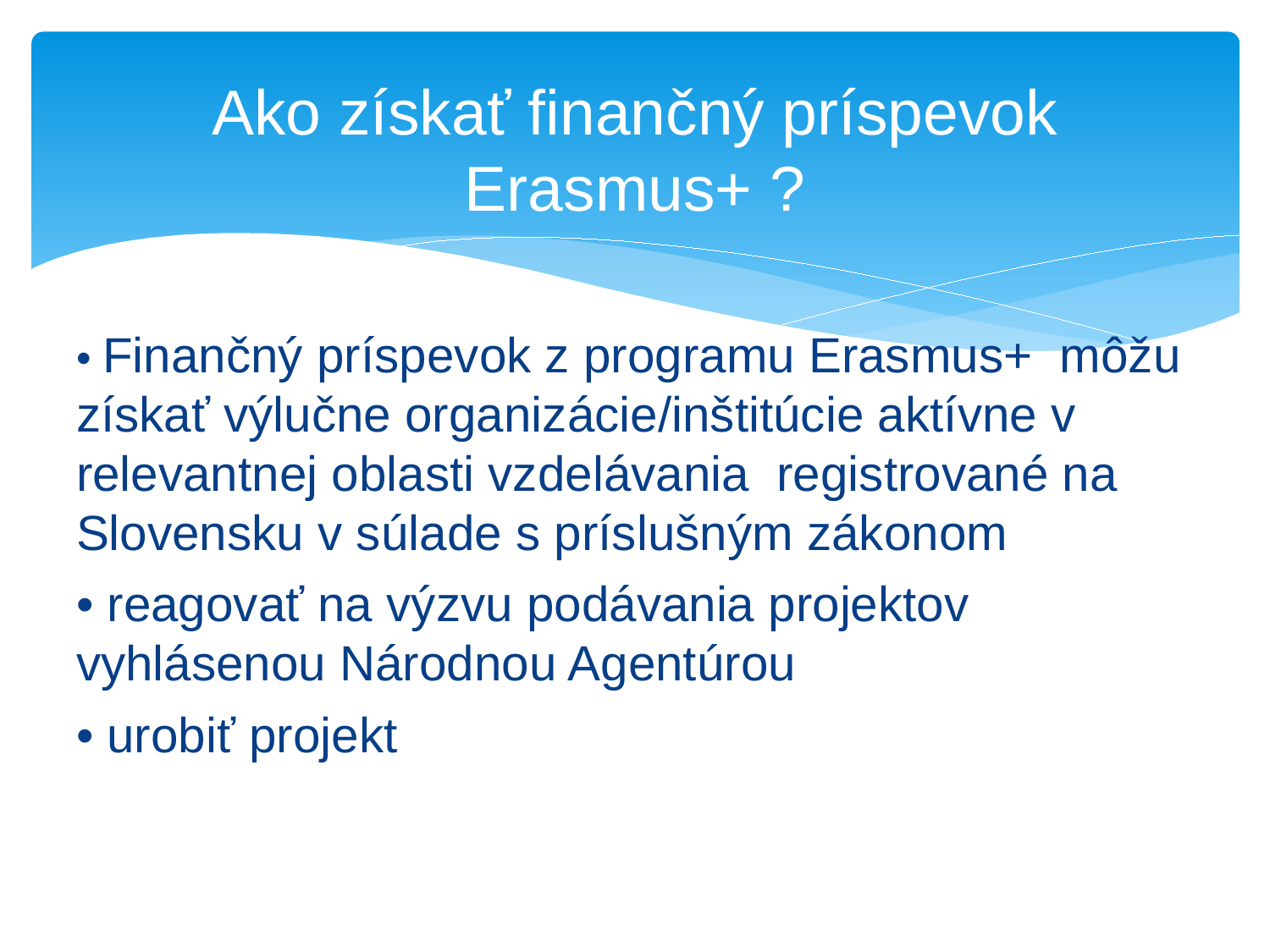

# Ako získať finančný príspevok Erasmus+ ?
• Finančný príspevok z programu Erasmus+  môžu získať výlučne organizácie/inštitúcie aktívne v relevantnej oblasti vzdelávania  registrované na Slovensku v súlade s príslušným zákonom
• reagovať na výzvu podávania projektov vyhlásenou Národnou Agentúrou
• urobiť projekt